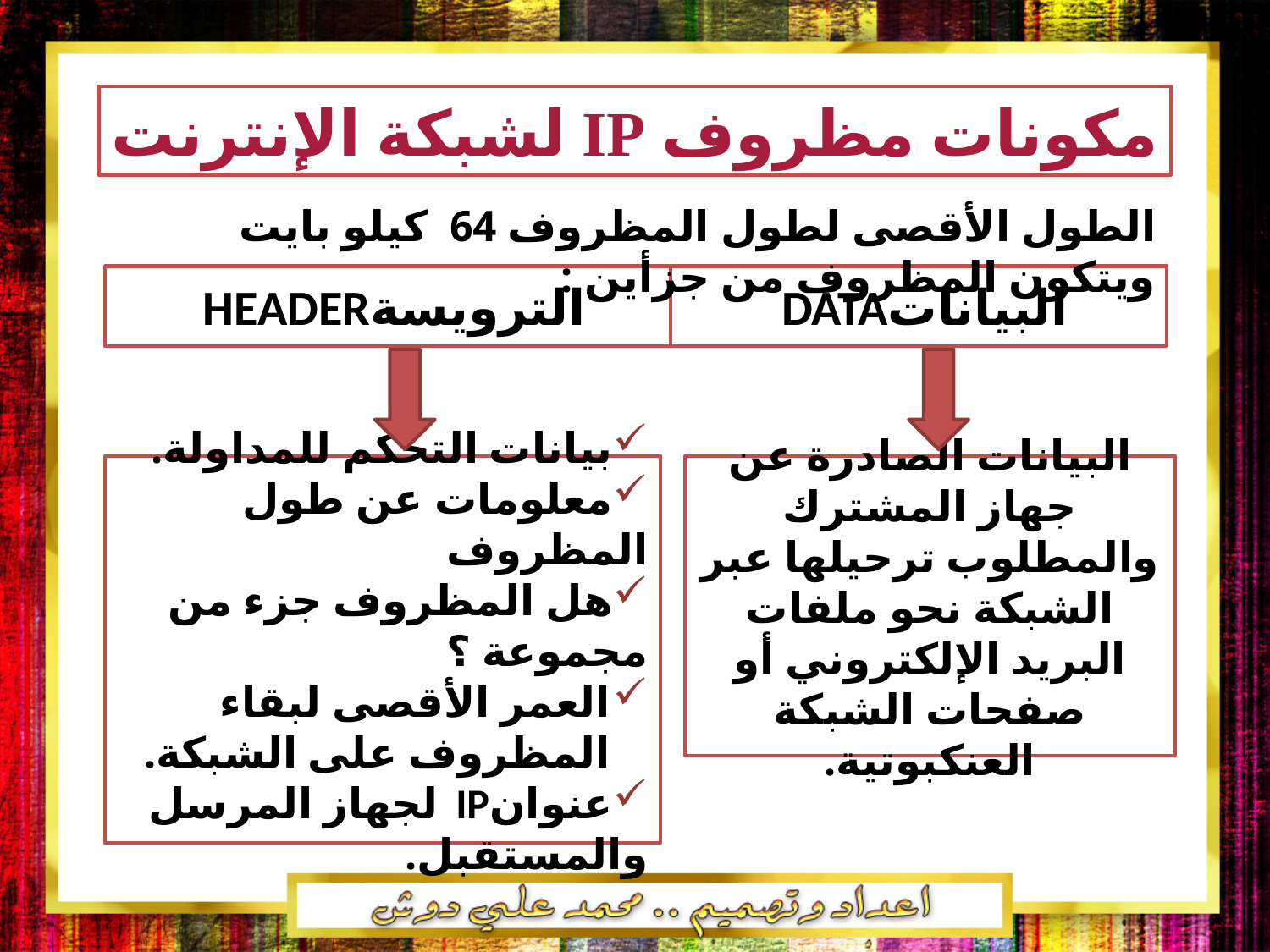

مكونات مظروف IP لشبكة الإنترنت
الطول الأقصى لطول المظروف 64  كيلو بايت ويتكون المظروف من جزأين :
الترويسةHEADER
 البياناتDATA

بيانات التحكم للمداولة.
معلومات عن طول المظروف
هل المظروف جزء من مجموعة ؟
العمر الأقصى لبقاء المظروف على الشبكة.
عنوانIP  لجهاز المرسل والمستقبل.
البيانات الصادرة عن جهاز المشترك والمطلوب ترحيلها عبر الشبكة نحو ملفات البريد الإلكتروني أو صفحات الشبكة العنكبوتية.